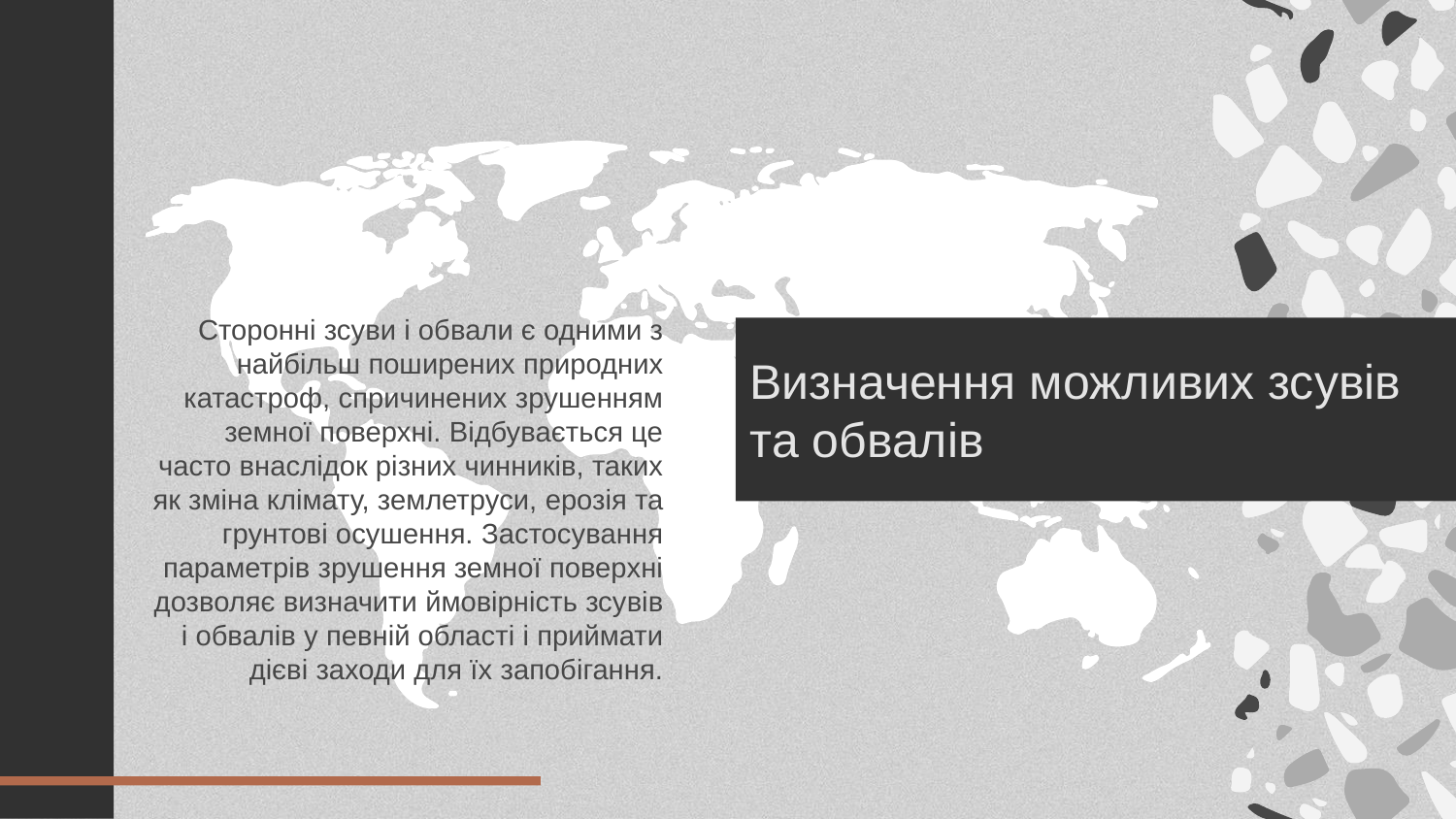

Сторонні зсуви і обвали є одними з найбільш поширених природних катастроф, спричинених зрушенням земної поверхні. Відбувається це часто внаслідок різних чинників, таких як зміна клімату, землетруси, ерозія та грунтові осушення. Застосування параметрів зрушення земної поверхні дозволяє визначити ймовірність зсувів і обвалів у певній області і приймати дієві заходи для їх запобігання.
# Визначення можливих зсувів та обвалів